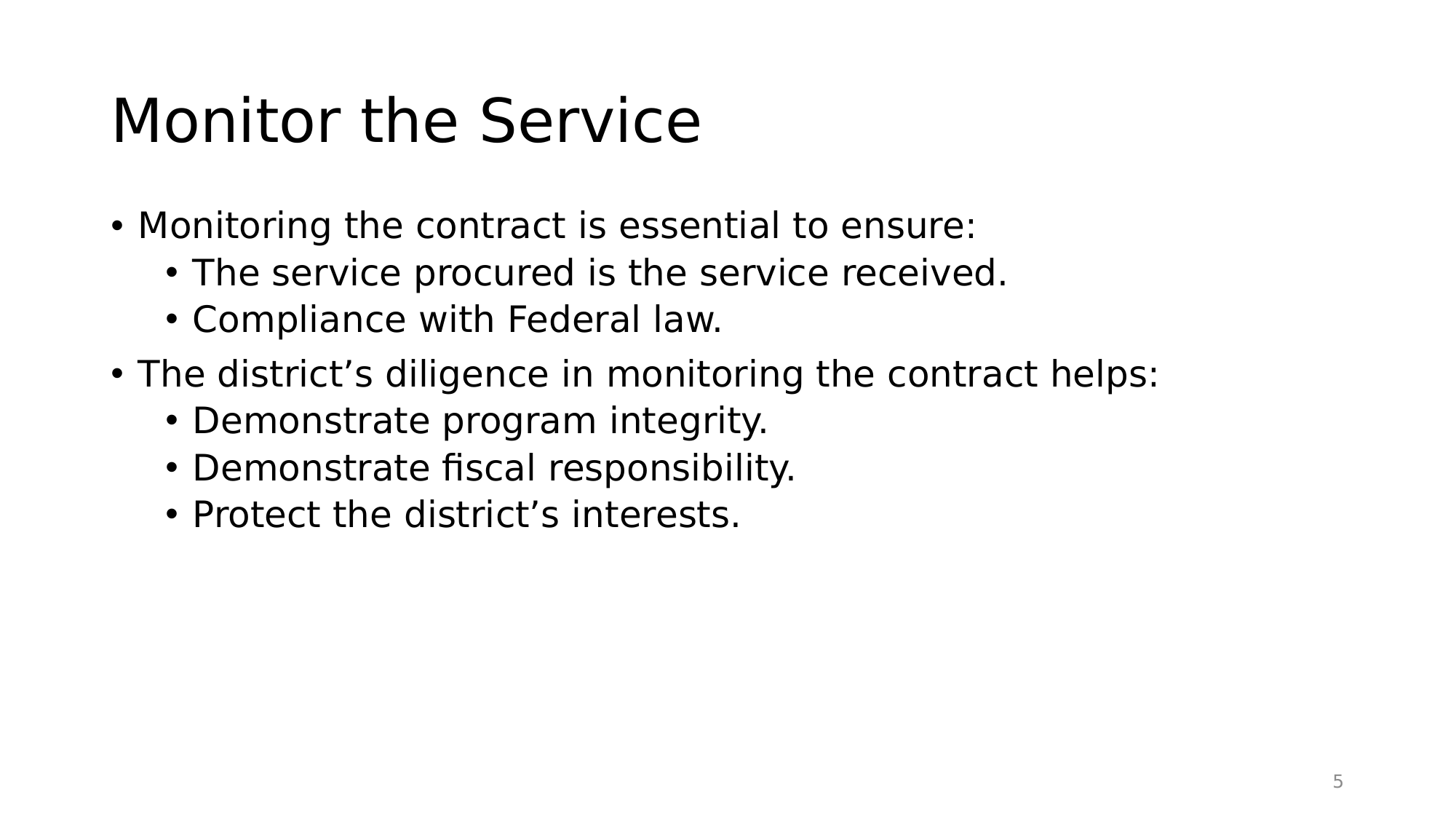

# Monitor the Service
Monitoring the contract is essential to ensure:
The service procured is the service received.
Compliance with Federal law.
The district’s diligence in monitoring the contract helps:
Demonstrate program integrity.
Demonstrate fiscal responsibility.
Protect the district’s interests.
5